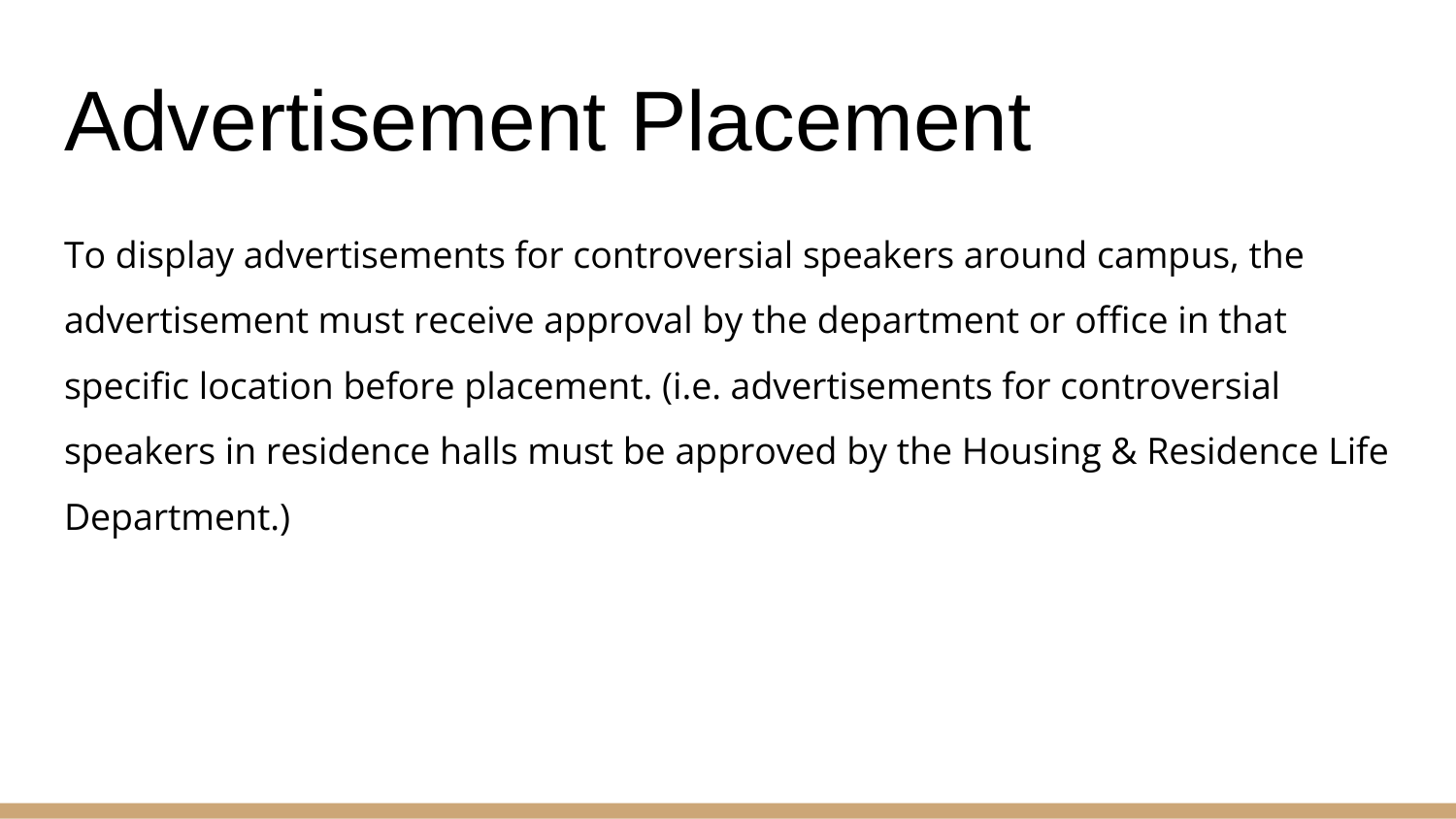

# Advertisement Placement
To display advertisements for controversial speakers around campus, the advertisement must receive approval by the department or office in that specific location before placement. (i.e. advertisements for controversial  speakers in residence halls must be approved by the Housing & Residence Life Department.)